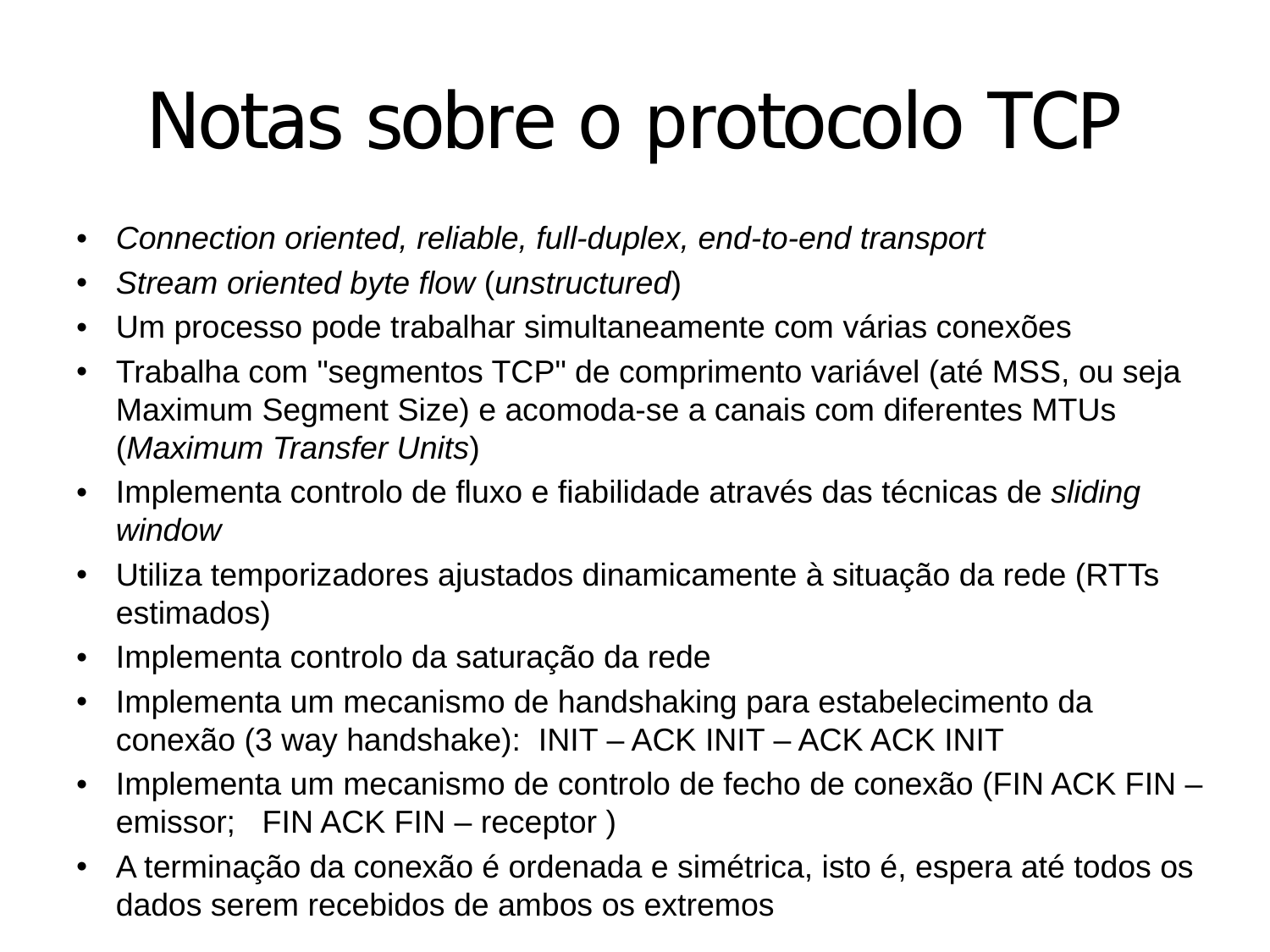

# Notas sobre o protocolo TCP
Connection oriented, reliable, full-duplex, end-to-end transport
Stream oriented byte flow (unstructured)
Um processo pode trabalhar simultaneamente com várias conexões
Trabalha com "segmentos TCP" de comprimento variável (até MSS, ou seja Maximum Segment Size) e acomoda-se a canais com diferentes MTUs (Maximum Transfer Units)
Implementa controlo de fluxo e fiabilidade através das técnicas de sliding window
Utiliza temporizadores ajustados dinamicamente à situação da rede (RTTs estimados)
Implementa controlo da saturação da rede
Implementa um mecanismo de handshaking para estabelecimento da conexão (3 way handshake):  INIT – ACK INIT – ACK ACK INIT
Implementa um mecanismo de controlo de fecho de conexão (FIN ACK FIN – emissor;   FIN ACK FIN – receptor )
A terminação da conexão é ordenada e simétrica, isto é, espera até todos os dados serem recebidos de ambos os extremos